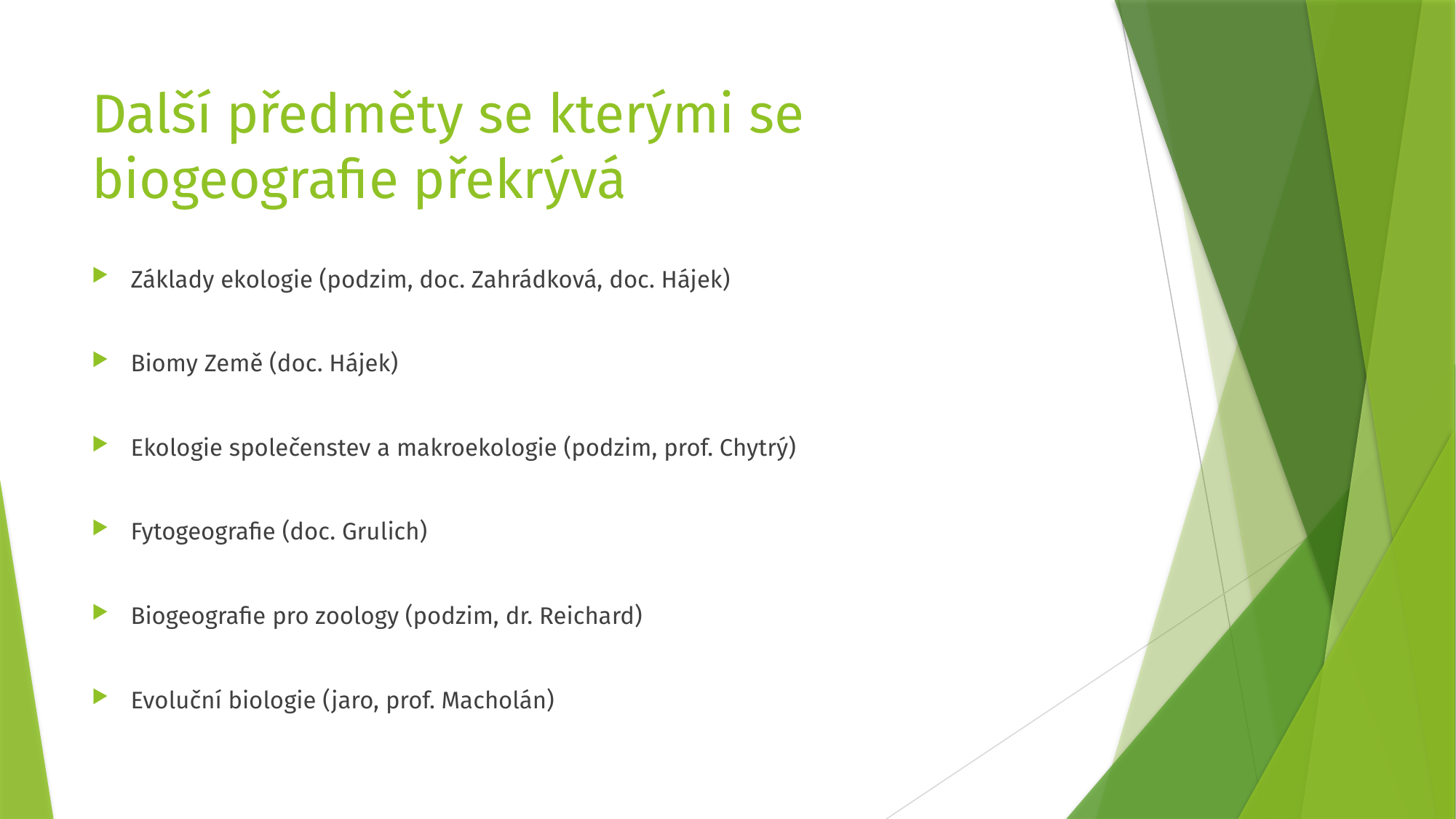

# Další předměty se kterými se biogeografie překrývá
Základy ekologie (podzim, doc. Zahrádková, doc. Hájek)

Biomy Země (doc. Hájek)

Ekologie společenstev a makroekologie (podzim, prof. Chytrý)

Fytogeografie (doc. Grulich)

Biogeografie pro zoology (podzim, dr. Reichard)

Evoluční biologie (jaro, prof. Macholán)